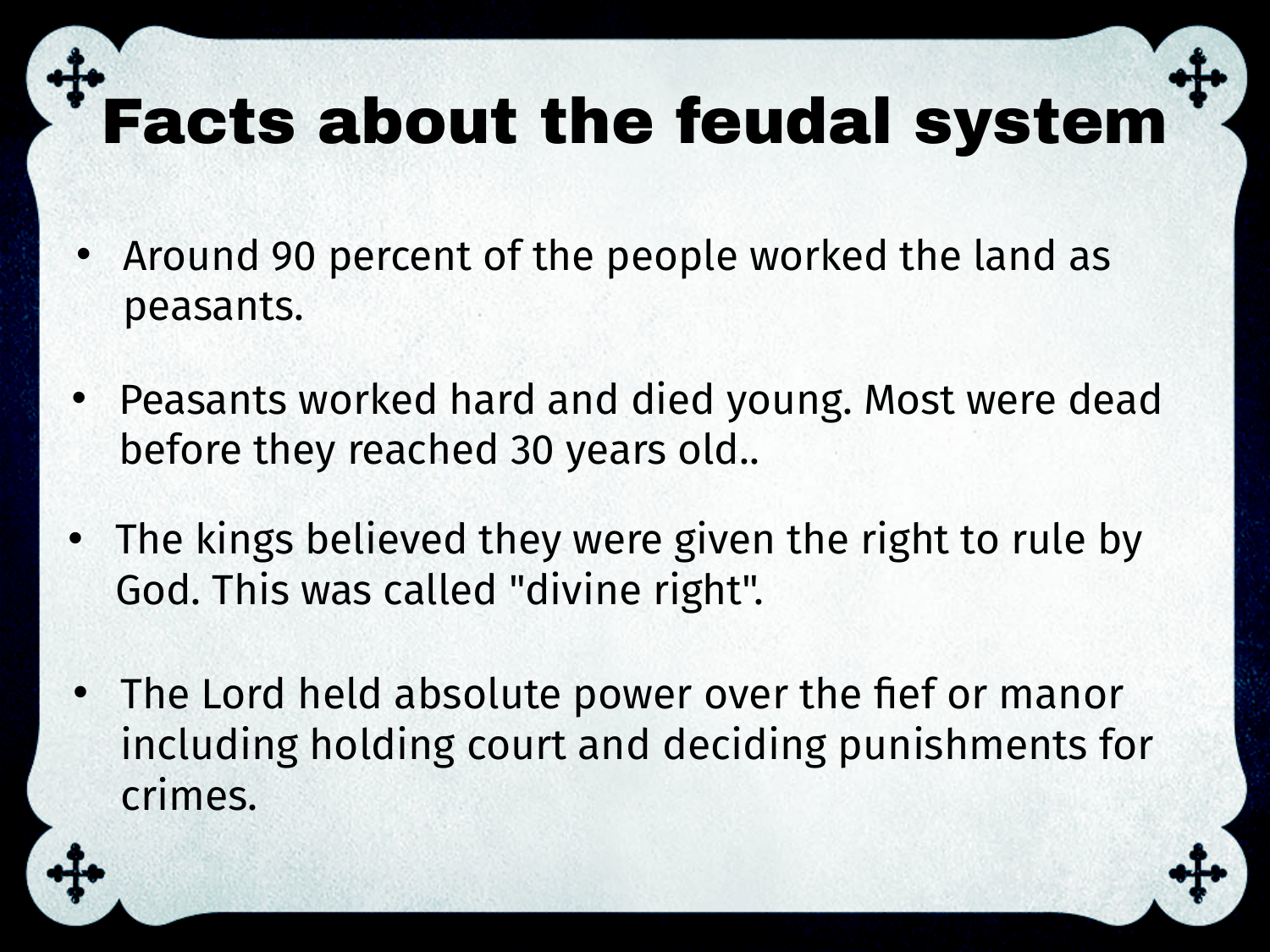

# Facts about the feudal system
Around 90 percent of the people worked the land as peasants.
Peasants worked hard and died young. Most were dead before they reached 30 years old..
The kings believed they were given the right to rule by God. This was called "divine right".
The Lord held absolute power over the fief or manor including holding court and deciding punishments for crimes.